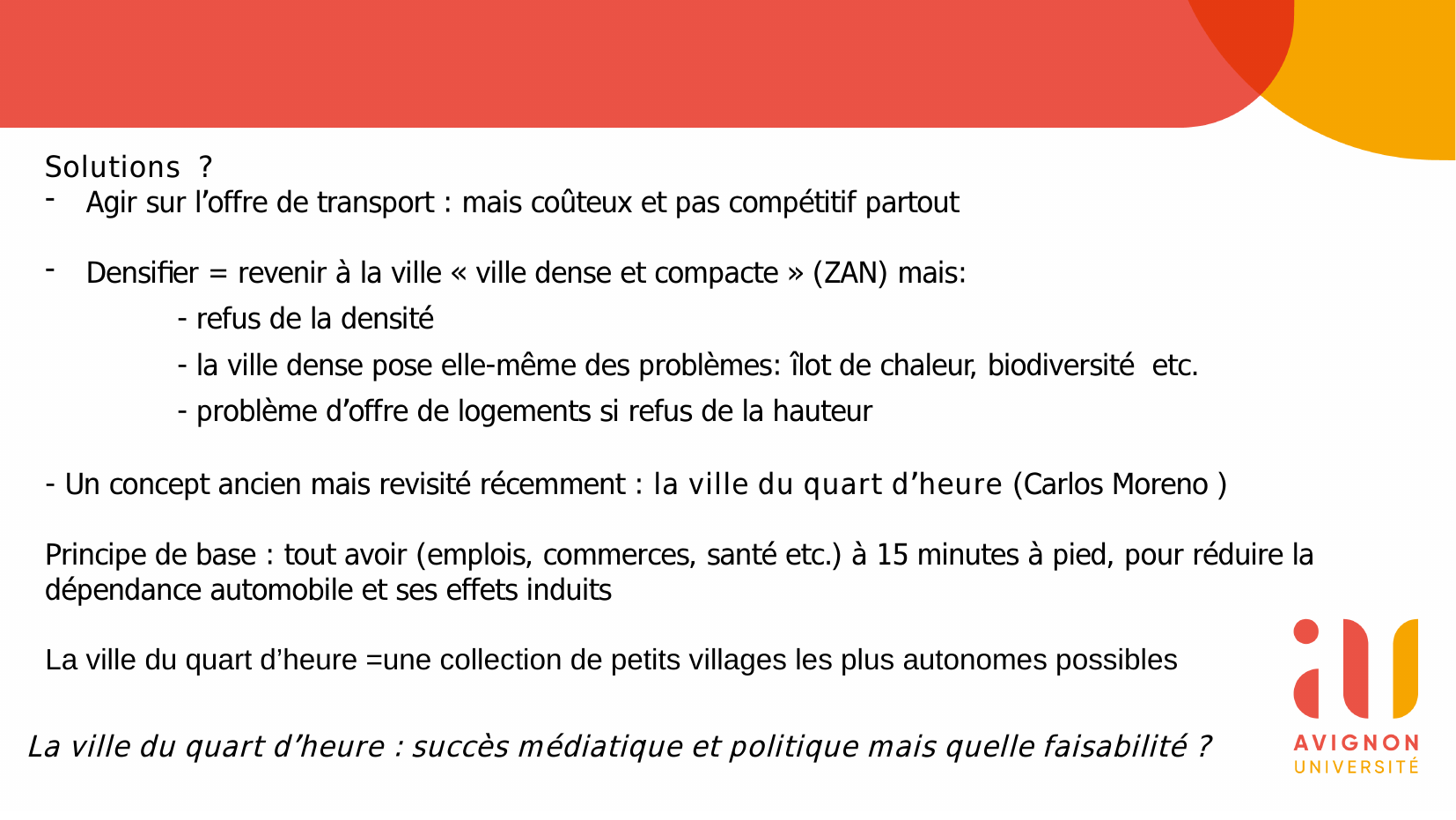

Solutions  ?
Agir sur l’offre de transport : mais coûteux et pas compétitif partout

Densifier = revenir à la ville « ville dense et compacte » (ZAN) mais:
	- refus de la densité
	- la ville dense pose elle-même des problèmes: îlot de chaleur, biodiversité  etc.
	- problème d’offre de logements si refus de la hauteur
- Un concept ancien mais revisité récemment : la ville du quart d’heure (Carlos Moreno )

Principe de base : tout avoir (emplois, commerces, santé etc.) à 15 minutes à pied, pour réduire la dépendance automobile et ses effets induits

La ville du quart d’heure =une collection de petits villages les plus autonomes possibles

La ville du quart d’heure : succès médiatique et politique mais quelle faisabilité ?